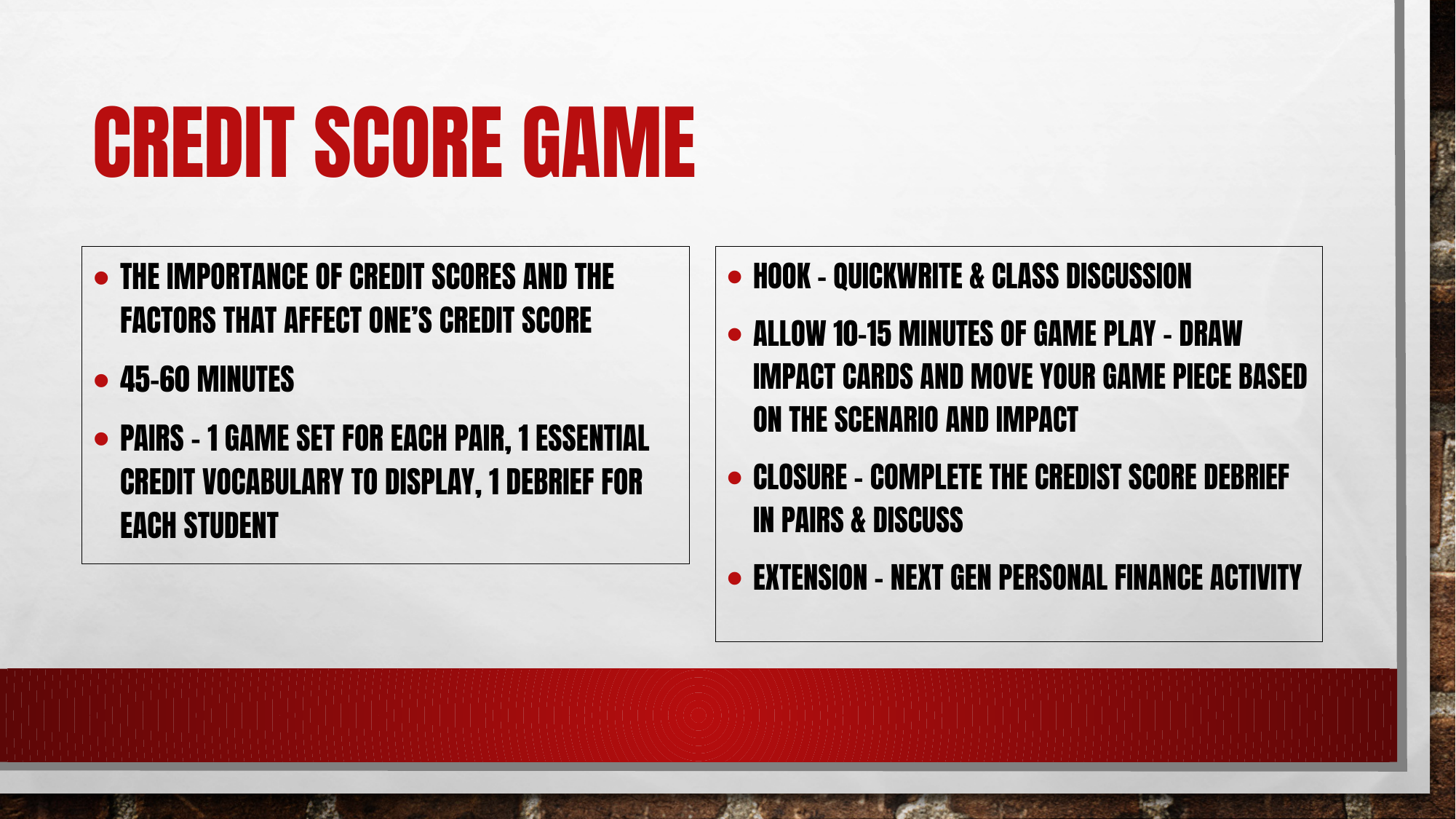

# Credit Score Game
The importance of credit scores and the factors that affect one’s credit score
45-60 minutes
Pairs – 1 game set for each pair, 1 Essential credit vocabulary to display, 1 debrief for each student
Hook – quickwrite & class discussion
Allow 10-15 minutes of game play – Draw impact cards and move your game piece based on the scenario and impact
Closure – complete the credist score debrief in pairs & discuss
Extension – Next Gen Personal finance activity